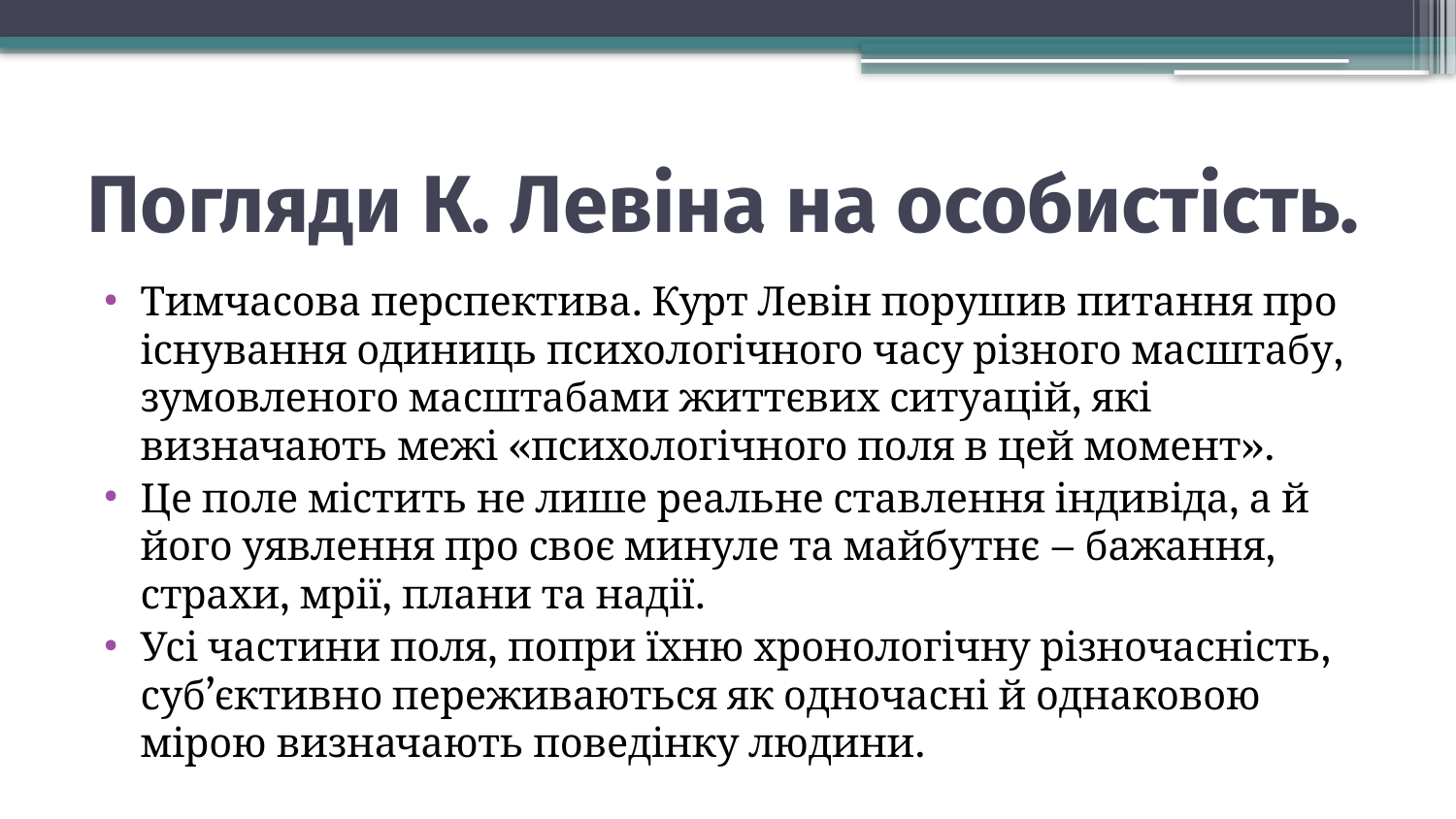

# Погляди К. Левіна на особистість.
Тимчасова перспектива. Курт Левін порушив питання про існування одиниць психологічного часу різного масштабу, зумовленого масштабами життєвих ситуацій, які визначають межі «психологічного поля в цей момент».
Це поле містить не лише реальне ставлення індивіда, а й його уявлення про своє минуле та майбутнє – бажання, страхи, мрії, плани та надії.
Усі частини поля, попри їхню хронологічну різночасність, суб’єктивно переживаються як одночасні й однаковою мірою визначають поведінку людини.